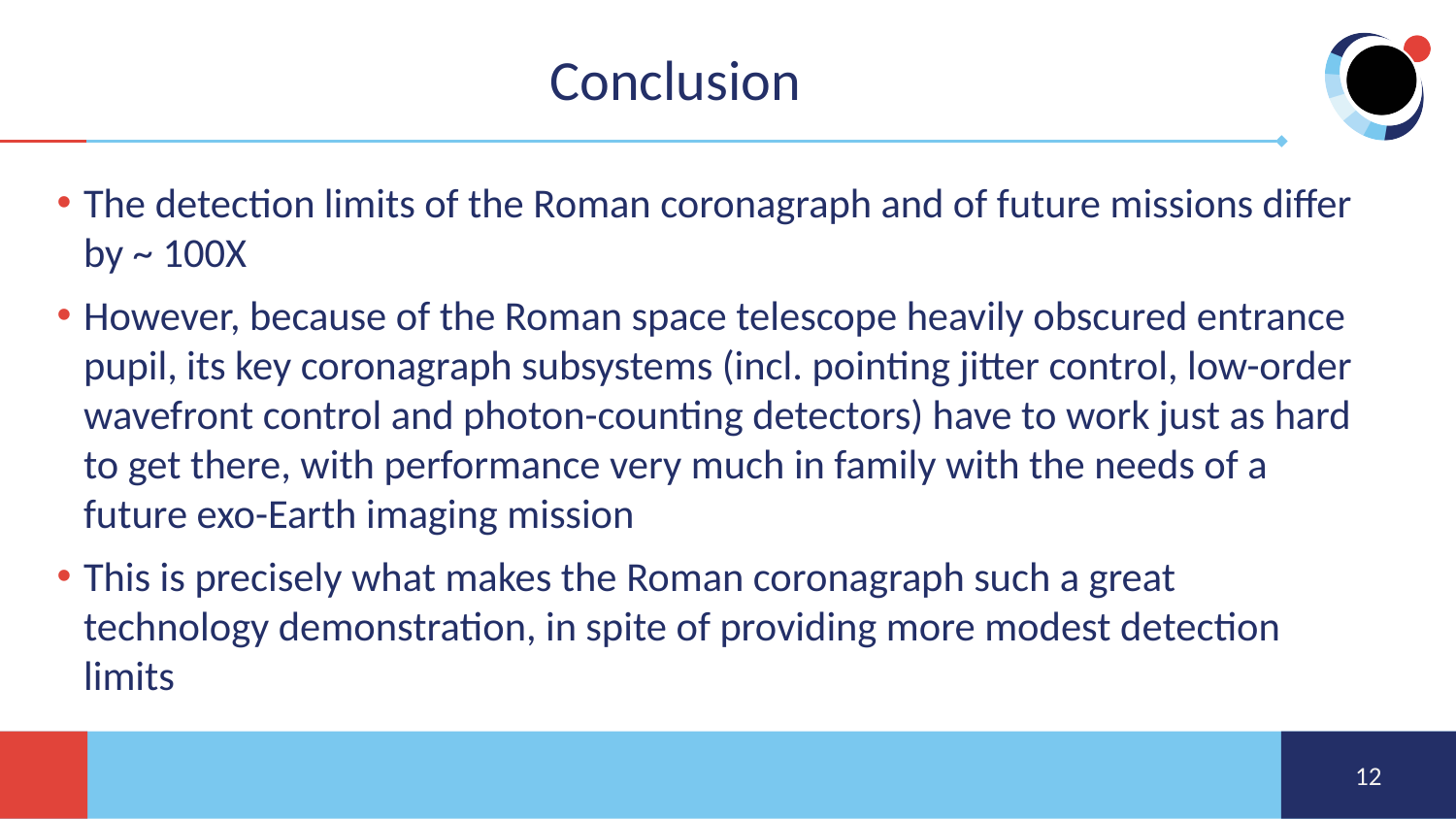

# Conclusion
The detection limits of the Roman coronagraph and of future missions differ by ~ 100X
However, because of the Roman space telescope heavily obscured entrance pupil, its key coronagraph subsystems (incl. pointing jitter control, low-order wavefront control and photon-counting detectors) have to work just as hard to get there, with performance very much in family with the needs of a future exo-Earth imaging mission
This is precisely what makes the Roman coronagraph such a great technology demonstration, in spite of providing more modest detection limits

12